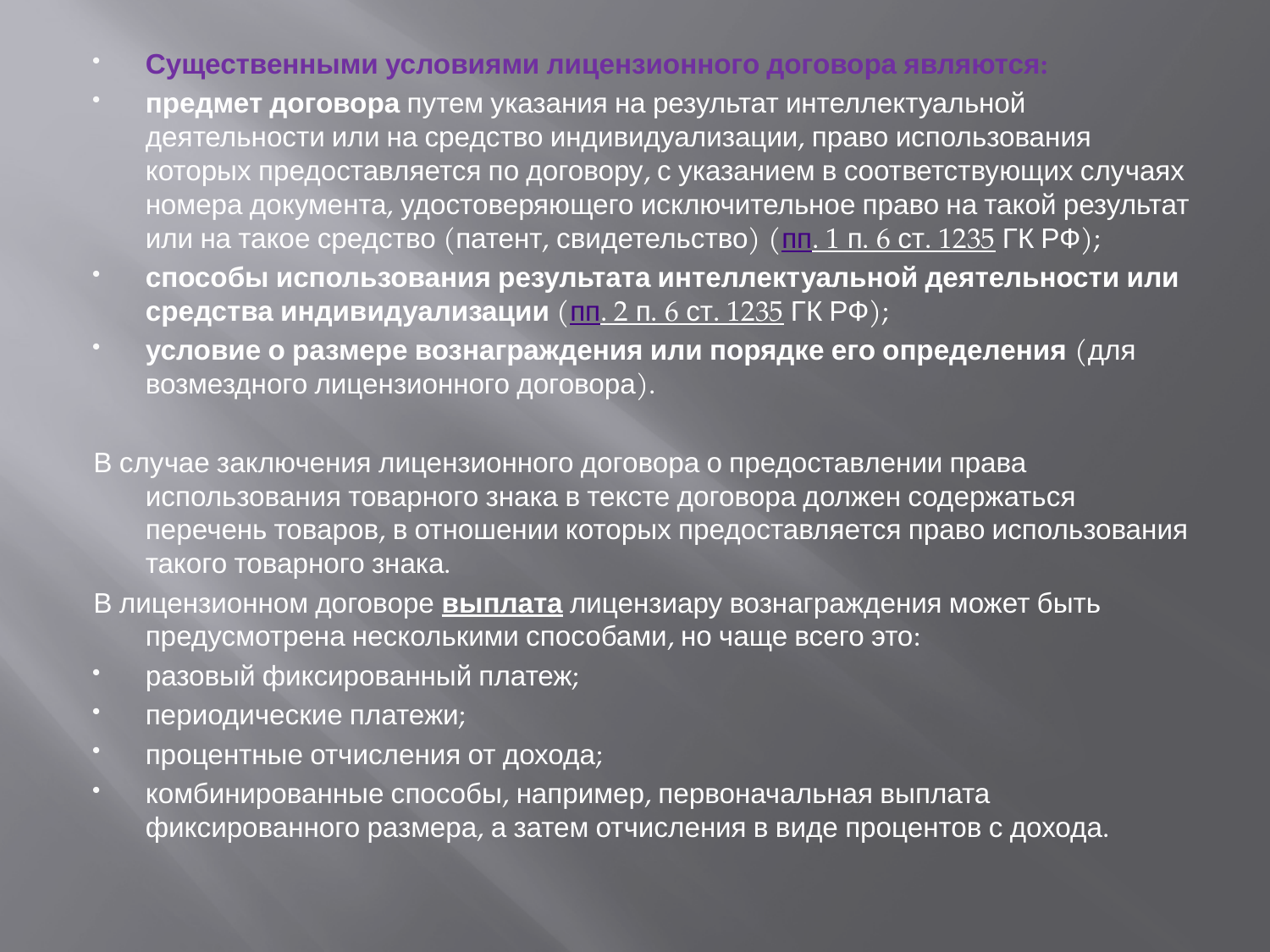

Существенными условиями лицензионного договора являются:
предмет договора путем указания на результат интеллектуальной деятельности или на средство индивидуализации, право использования которых предоставляется по договору, с указанием в соответствующих случаях номера документа, удостоверяющего исключительное право на такой результат или на такое средство (патент, свидетельство) (пп. 1 п. 6 ст. 1235 ГК РФ);
способы использования результата интеллектуальной деятельности или средства индивидуализации (пп. 2 п. 6 ст. 1235 ГК РФ);
условие о размере вознаграждения или порядке его определения (для возмездного лицензионного договора).

В случае заключения лицензионного договора о предоставлении права использования товарного знака в тексте договора должен содержаться перечень товаров, в отношении которых предоставляется право использования такого товарного знака.
В лицензионном договоре выплата лицензиару вознаграждения может быть предусмотрена несколькими способами, но чаще всего это:
разовый фиксированный платеж;
периодические платежи;
процентные отчисления от дохода;
комбинированные способы, например, первоначальная выплата фиксированного размера, а затем отчисления в виде процентов с дохода.